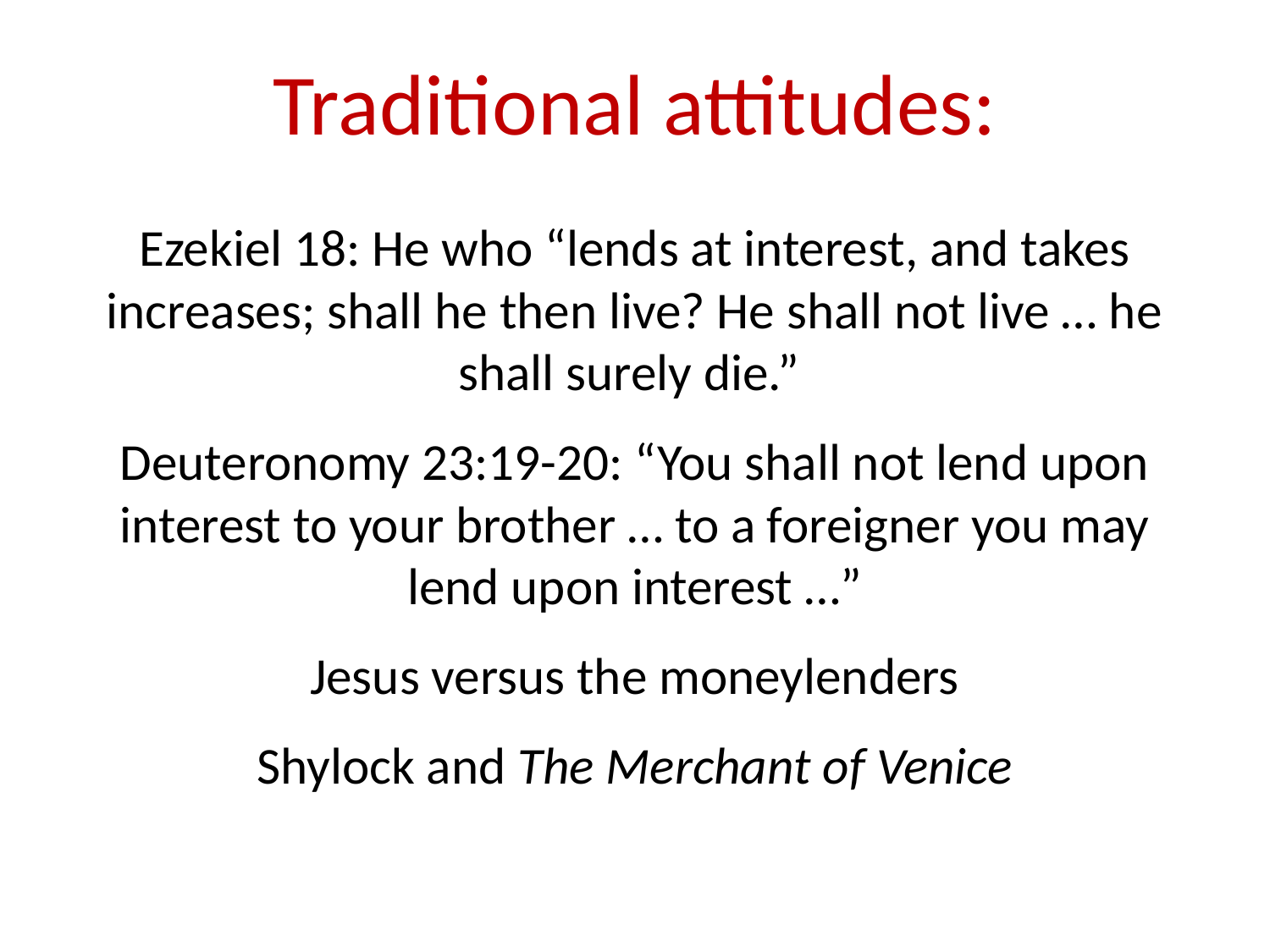

# Traditional attitudes: Ezekiel 18: He who “lends at interest, and takes increases; shall he then live? He shall not live … he shall surely die.” Deuteronomy 23:19-20: “You shall not lend upon interest to your brother … to a foreigner you may lend upon interest …” Jesus versus the moneylenders Shylock and The Merchant of Venice